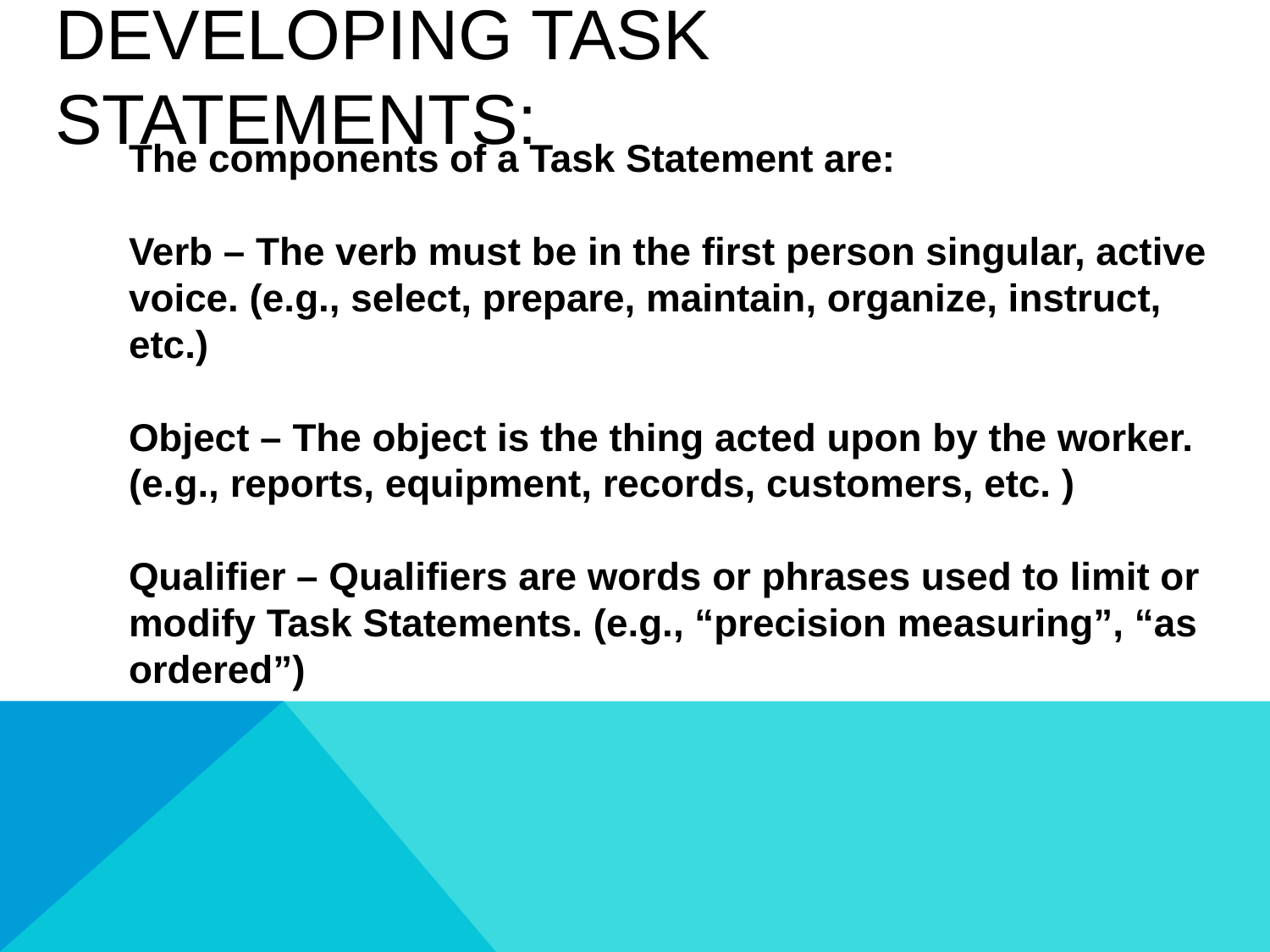

# Developing Task Statements:
The components of a Task Statement are:

Verb – The verb must be in the first person singular, active voice. (e.g., select, prepare, maintain, organize, instruct, etc.)

Object – The object is the thing acted upon by the worker. (e.g., reports, equipment, records, customers, etc. )

Qualifier – Qualifiers are words or phrases used to limit or modify Task Statements. (e.g., “precision measuring”, “as ordered”)